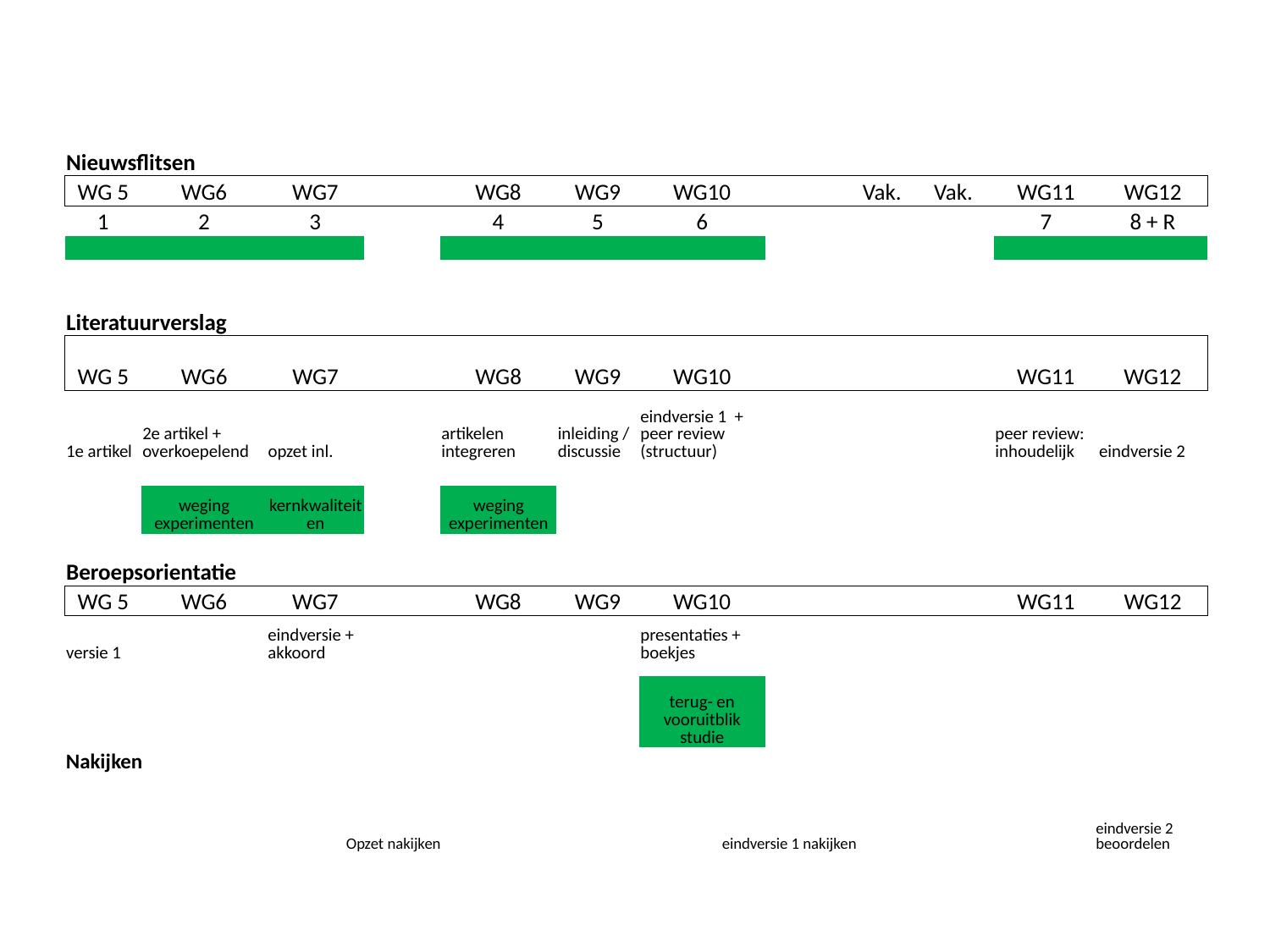

| Nieuwsflitsen |  |  |  |  |  |  |  |  |  |  |  |
| --- | --- | --- | --- | --- | --- | --- | --- | --- | --- | --- | --- |
| WG 5 | WG6 | WG7 |  | WG8 | WG9 | WG10 |  | Vak. | Vak. | WG11 | WG12 |
| 1 | 2 | 3 |  | 4 | 5 | 6 |  |  |  | 7 | 8 + R |
|  |  |  |  |  |  |  |  |  |  |  |  |
| --- | --- | --- | --- | --- | --- | --- | --- | --- | --- | --- | --- |
| Literatuurverslag |  |  |  |  |  |  |  |  |  |  |  |
| --- | --- | --- | --- | --- | --- | --- | --- | --- | --- | --- | --- |
| WG 5 | WG6 | WG7 |  | WG8 | WG9 | WG10 |  |  |  | WG11 | WG12 |
| 1e artikel | 2e artikel + overkoepelend | opzet inl. |  | artikelen integreren | inleiding / discussie | eindversie 1 + peer review (structuur) |  |  |  | peer review: inhoudelijk | eindversie 2 |
|  | weging experimenten | kernkwaliteiten |  | weging experimenten |  |  |  |  |  |  |  |
| --- | --- | --- | --- | --- | --- | --- | --- | --- | --- | --- | --- |
| Beroepsorientatie |  |  |  |  |  |  |  |  |  |  |  |
| --- | --- | --- | --- | --- | --- | --- | --- | --- | --- | --- | --- |
| WG 5 | WG6 | WG7 |  | WG8 | WG9 | WG10 |  |  |  | WG11 | WG12 |
| versie 1 |  | eindversie + akkoord |  |  |  | presentaties + boekjes |  |  |  |  |  |
|  |  |  |  |  |  | terug- en vooruitblik studie |  |  |  |  |  |
| --- | --- | --- | --- | --- | --- | --- | --- | --- | --- | --- | --- |
| Nakijken |  |  |  |  |  |  |  |  |  |  |  |  |
| --- | --- | --- | --- | --- | --- | --- | --- | --- | --- | --- | --- | --- |
|  |  |  | Opzet nakijken |  |  |  | eindversie 1 nakijken |  |  |  |  | eindversie 2 beoordelen |